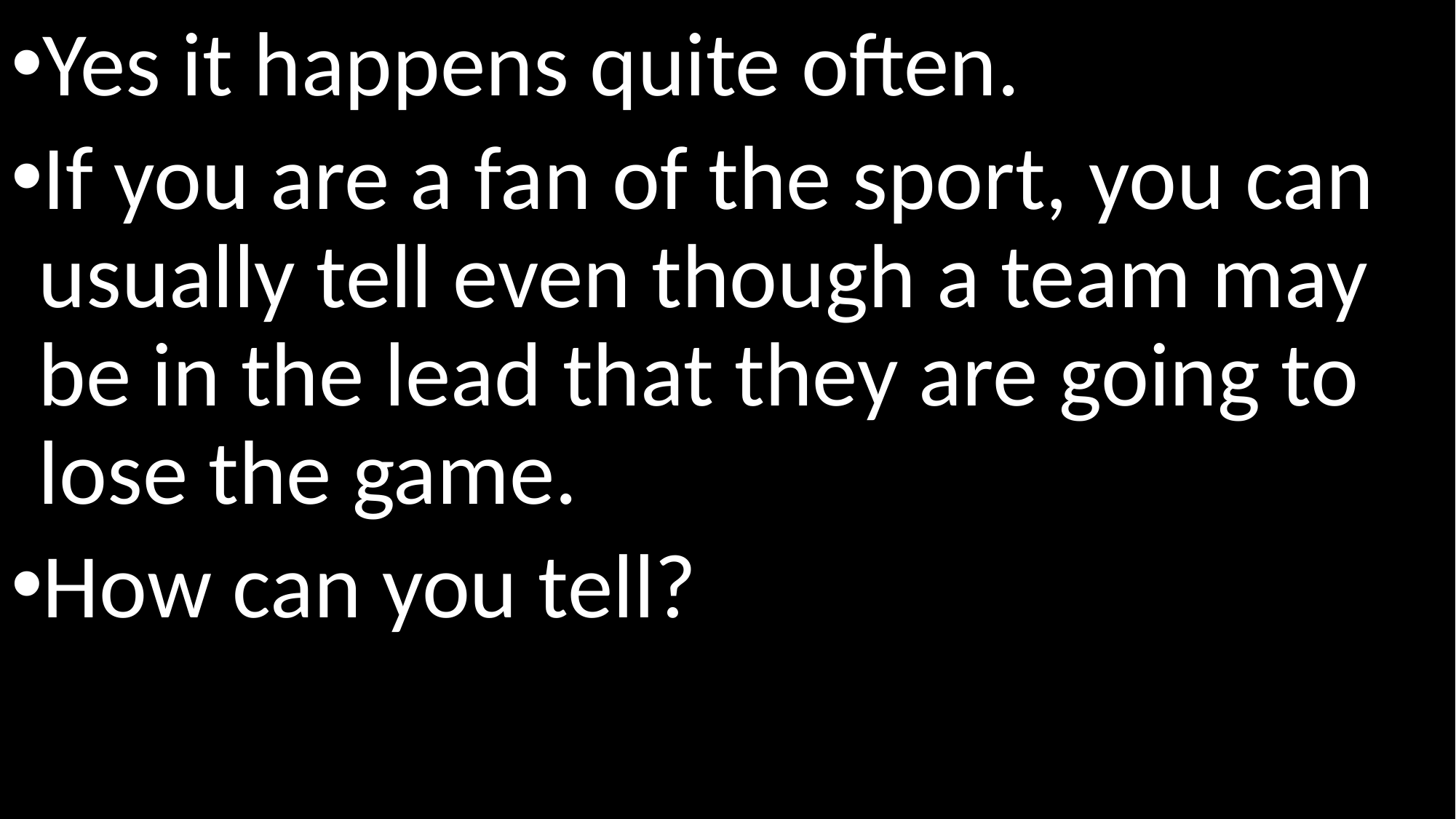

Yes it happens quite often.
If you are a fan of the sport, you can usually tell even though a team may be in the lead that they are going to lose the game.
How can you tell?